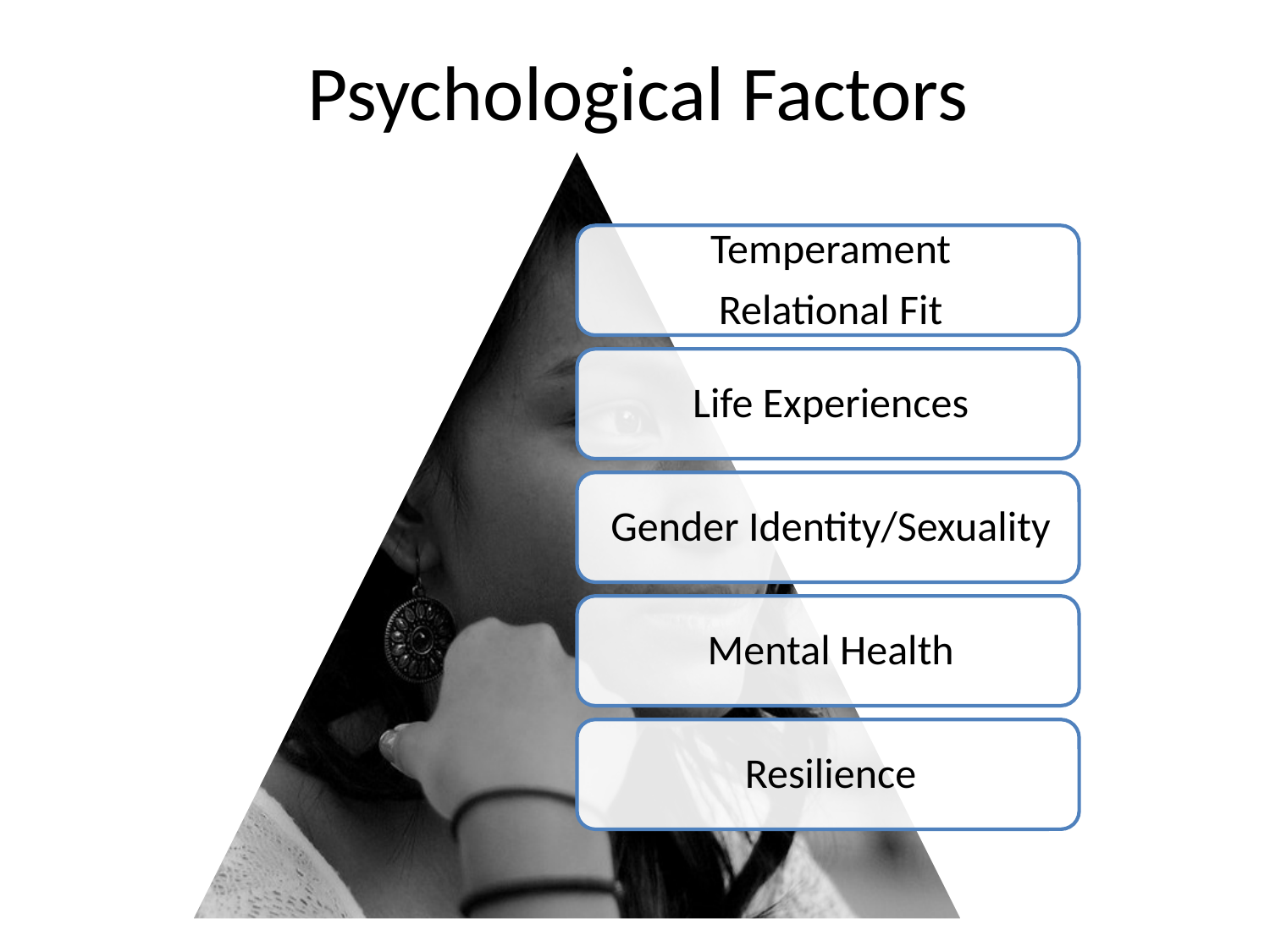

# Psychological Factors
Temperament
Relational Fit
Life Experiences
Gender Identity/Sexuality
Mental Health
Resilience